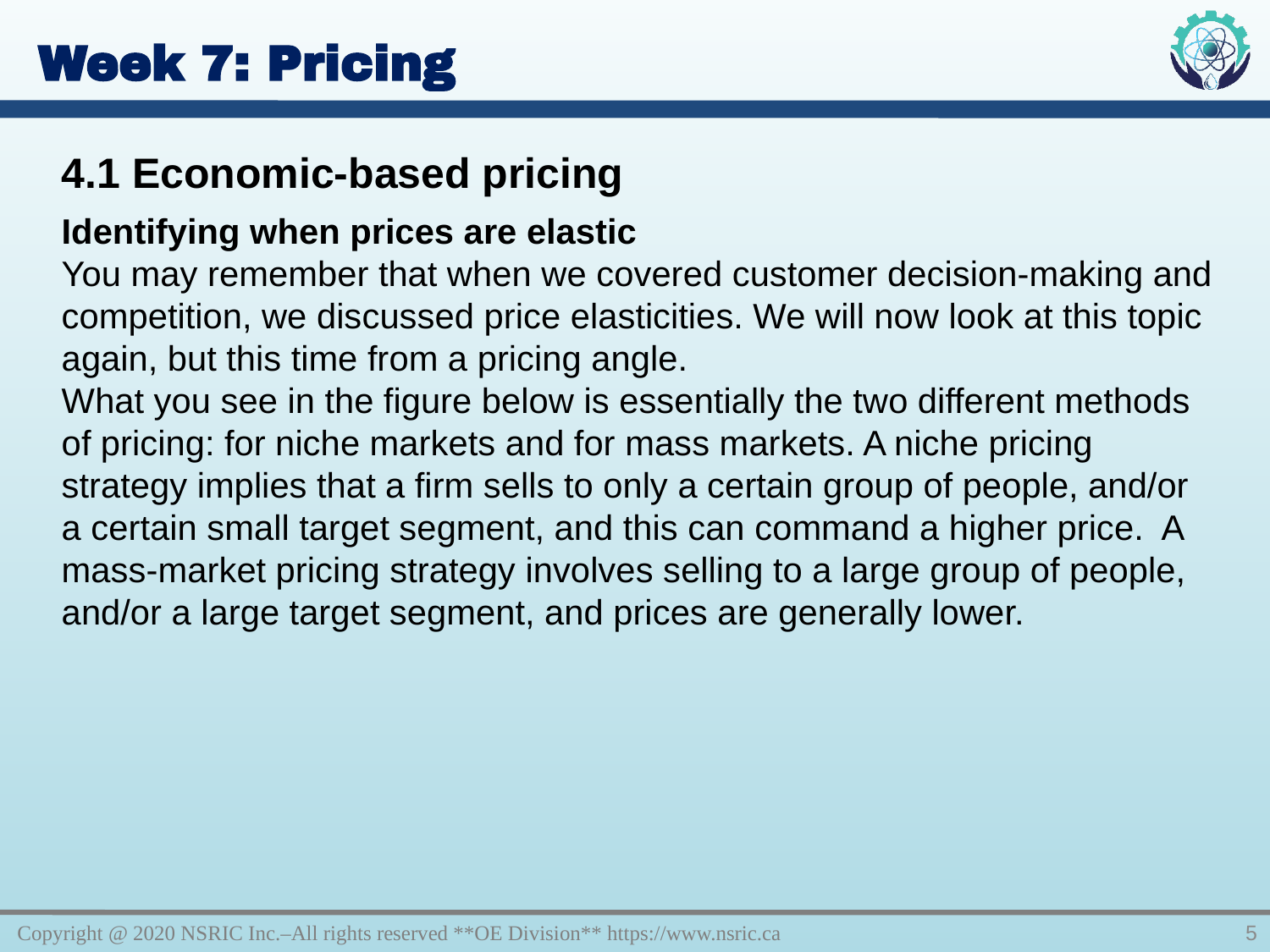

Week 7: Pricing
4.1 Economic-based pricing
Identifying when prices are elastic
You may remember that when we covered customer decision-making and competition, we discussed price elasticities. We will now look at this topic again, but this time from a pricing angle.
What you see in the figure below is essentially the two different methods of pricing: for niche markets and for mass markets. A niche pricing strategy implies that a firm sells to only a certain group of people, and/or a certain small target segment, and this can command a higher price.  A mass-market pricing strategy involves selling to a large group of people, and/or a large target segment, and prices are generally lower.

Copyright @ 2020 NSRIC Inc.–All rights reserved **OE Division** https://www.nsric.ca
5